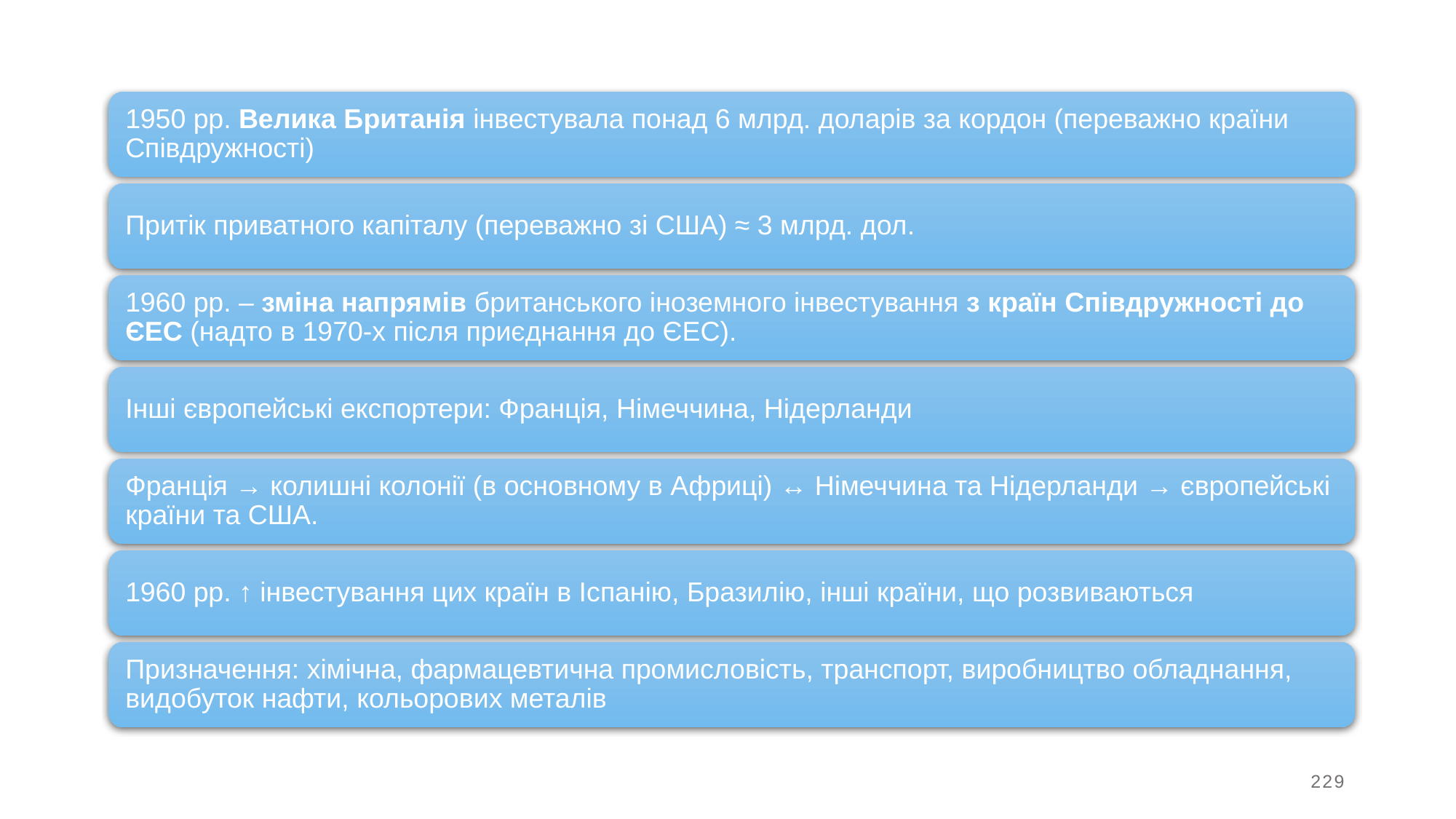

1950 рр. Велика Британія інвестувала понад 6 млрд. доларів за кордон (переважно країни Співдружності)
Притік приватного капіталу (переважно зі США) ≈ 3 млрд. дол.
1960 рр. – зміна напрямів британського іноземного інвестування з країн Співдружності до ЄЕС (надто в 1970-х після приєднання до ЄЕС).
Інші європейські експортери: Франція, Німеччина, Нідерланди
Франція → колишні колонії (в основному в Африці) ↔ Німеччина та Нідерланди → європейські країни та США.
1960 рр. ↑ інвестування цих країн в Іспанію, Бразилію, інші країни, що розвиваються
Призначення: хімічна, фармацевтична промисловість, транспорт, виробництво обладнання, видобуток нафти, кольорових металів
229